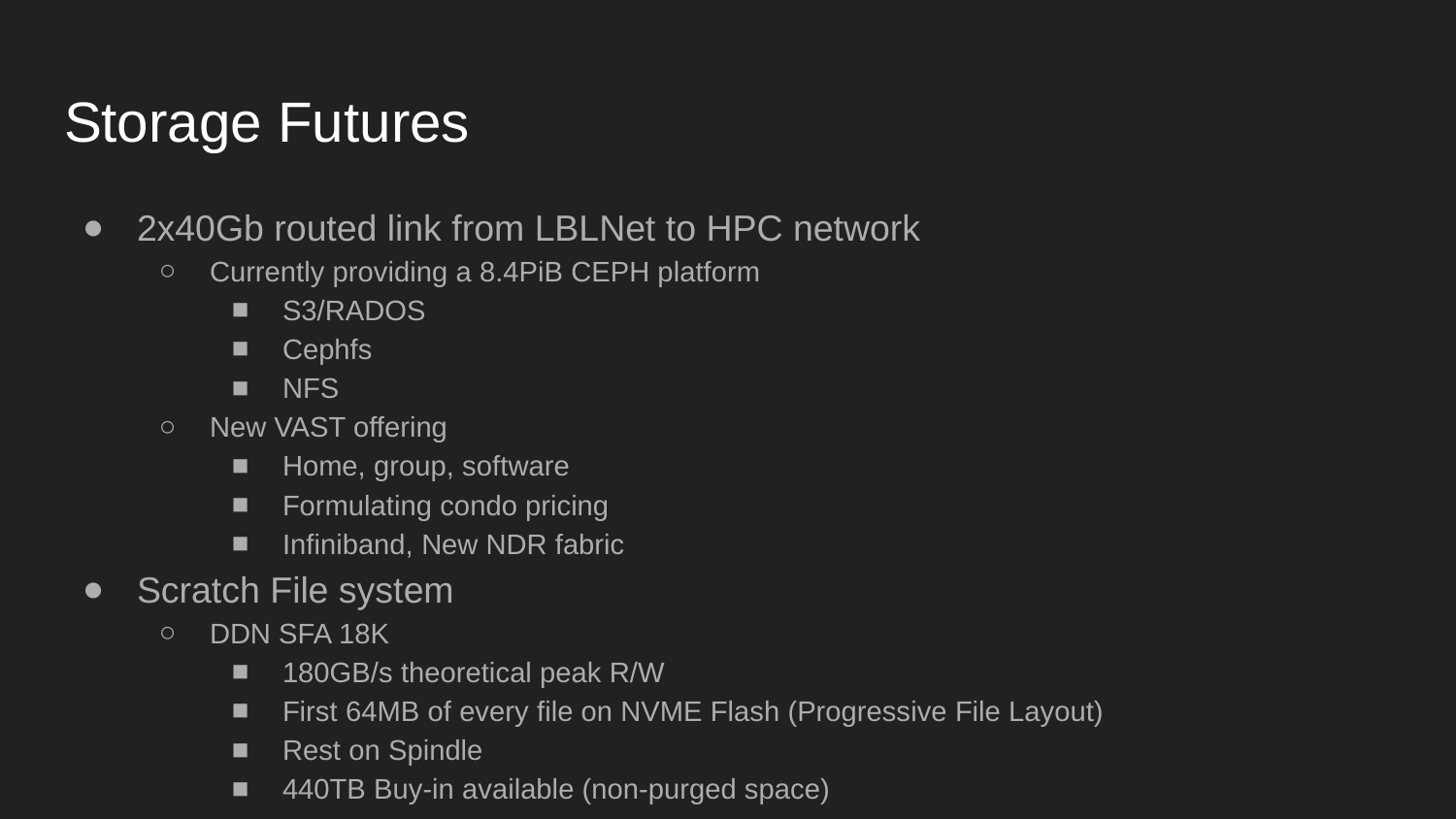

# Storage Futures
2x40Gb routed link from LBLNet to HPC network
Currently providing a 8.4PiB CEPH platform
S3/RADOS
Cephfs
NFS
New VAST offering
Home, group, software
Formulating condo pricing
Infiniband, New NDR fabric
Scratch File system
DDN SFA 18K
180GB/s theoretical peak R/W
First 64MB of every file on NVME Flash (Progressive File Layout)
Rest on Spindle
440TB Buy-in available (non-purged space)